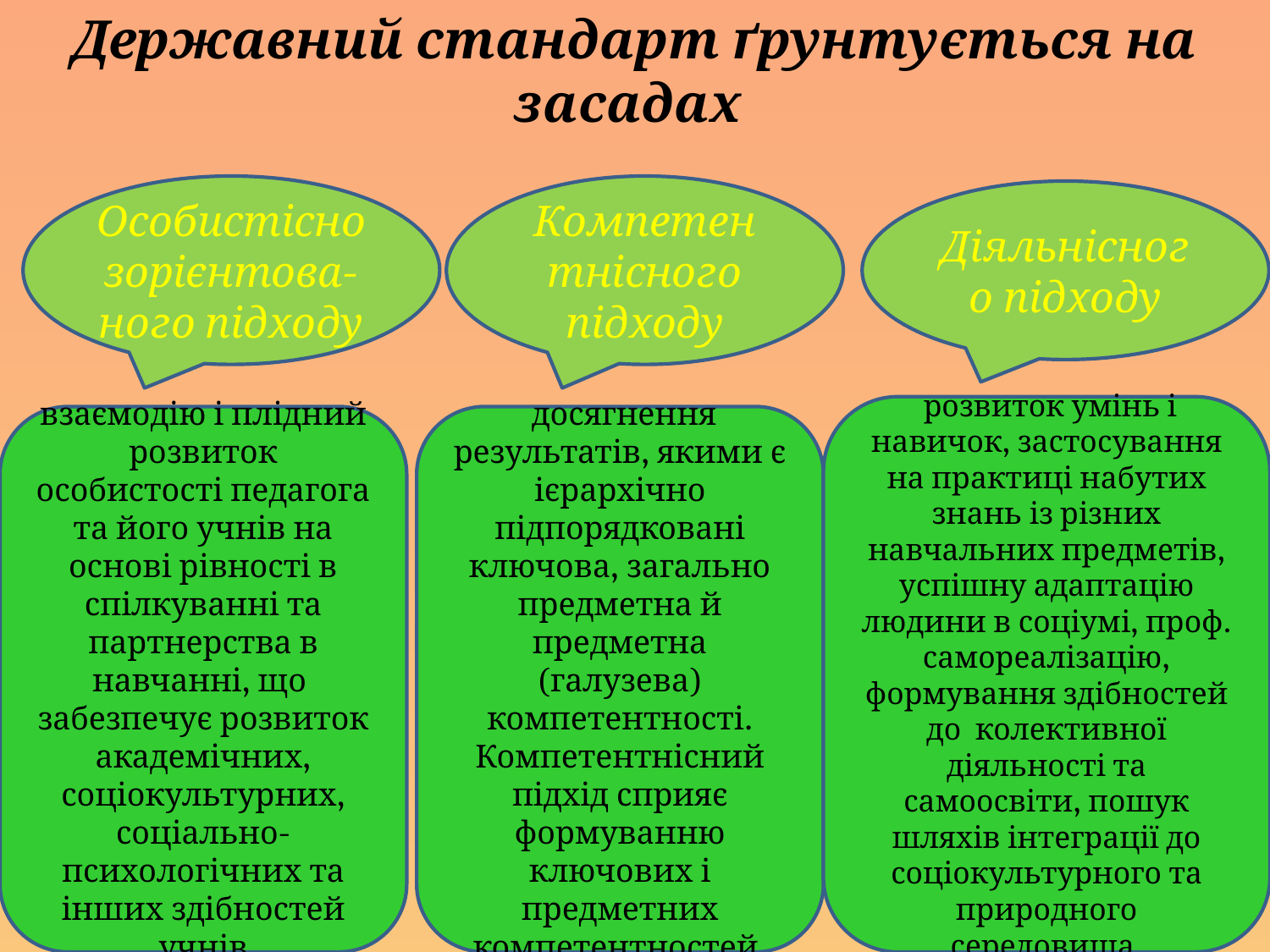

Державний стандарт ґрунтується на засадах
Особистісно зорієнтова-ного підходу
Компетентнісного підходу
Діяльнісного підходу
 розвиток умінь і навичок, застосування на практиці набутих знань із різних навчальних предметів, успішну адаптацію людини в соціумі, проф. самореалізацію, формування здібностей до  колективної діяльності та самоосвіти, пошук шляхів інтеграції до соціокультурного та природного середовища.
взаємодію і плідний розвиток особистості педагога та його учнів на основі рівності в спілкуванні та партнерства в навчанні, що  забезпечує розвиток академічних, соціокультурних, соціально-психологічних та інших здібностей учнів
 досягнення результатів, якими є ієрархічно підпорядковані ключова, загально предметна й предметна (галузева) компетентності. Компетентнісний підхід сприяє формуванню ключових і предметних компетентностей.

.